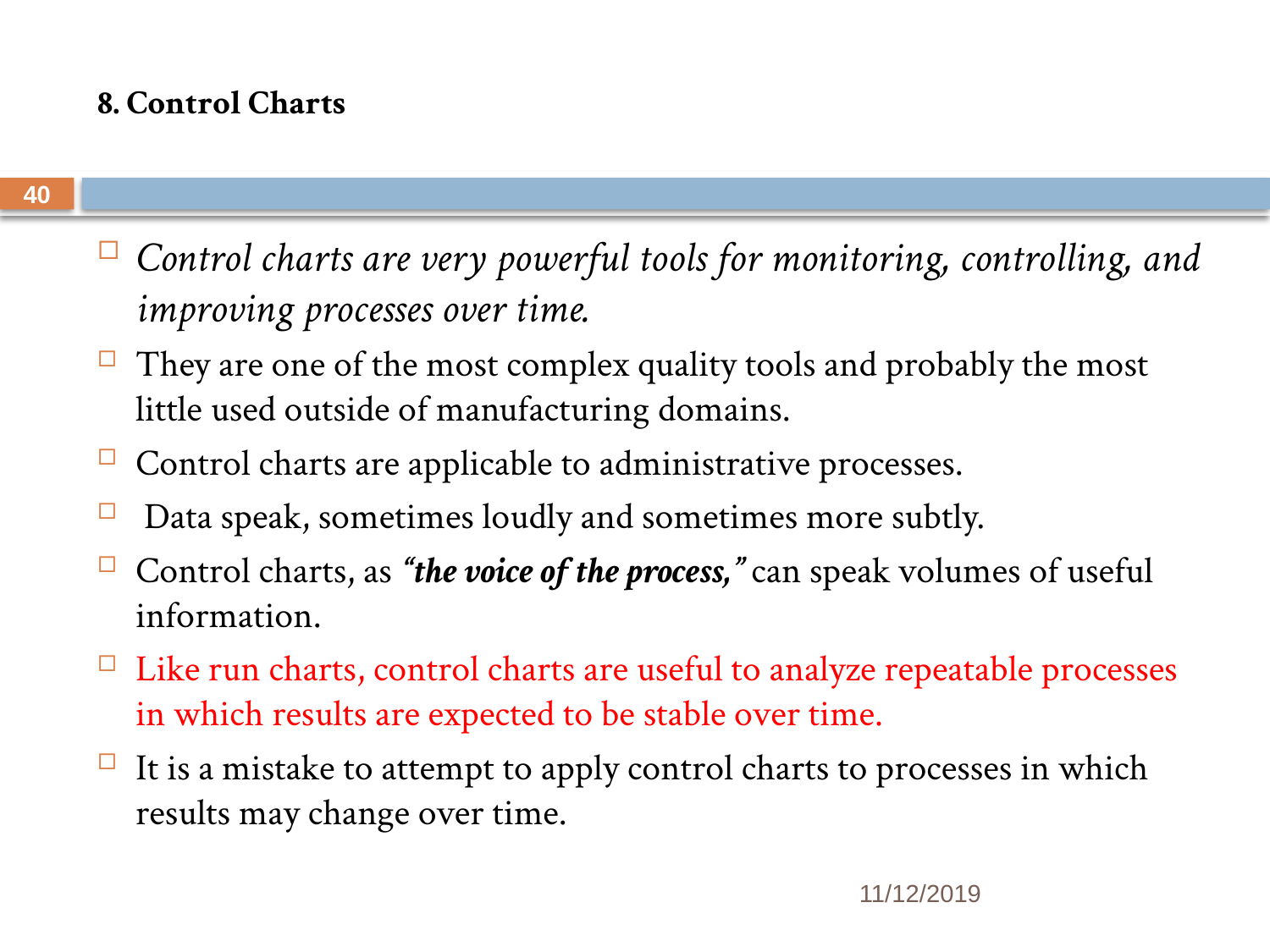

# 8. Control Charts
40
Control charts are very powerful tools for monitoring, controlling, and improving processes over time.
They are one of the most complex quality tools and probably the most little used outside of manufacturing domains.
Control charts are applicable to administrative processes.
 Data speak, sometimes loudly and sometimes more subtly.
Control charts, as “the voice of the process,” can speak volumes of useful information.
Like run charts, control charts are useful to analyze repeatable processes in which results are expected to be stable over time.
It is a mistake to attempt to apply control charts to processes in which results may change over time.
11/12/2019